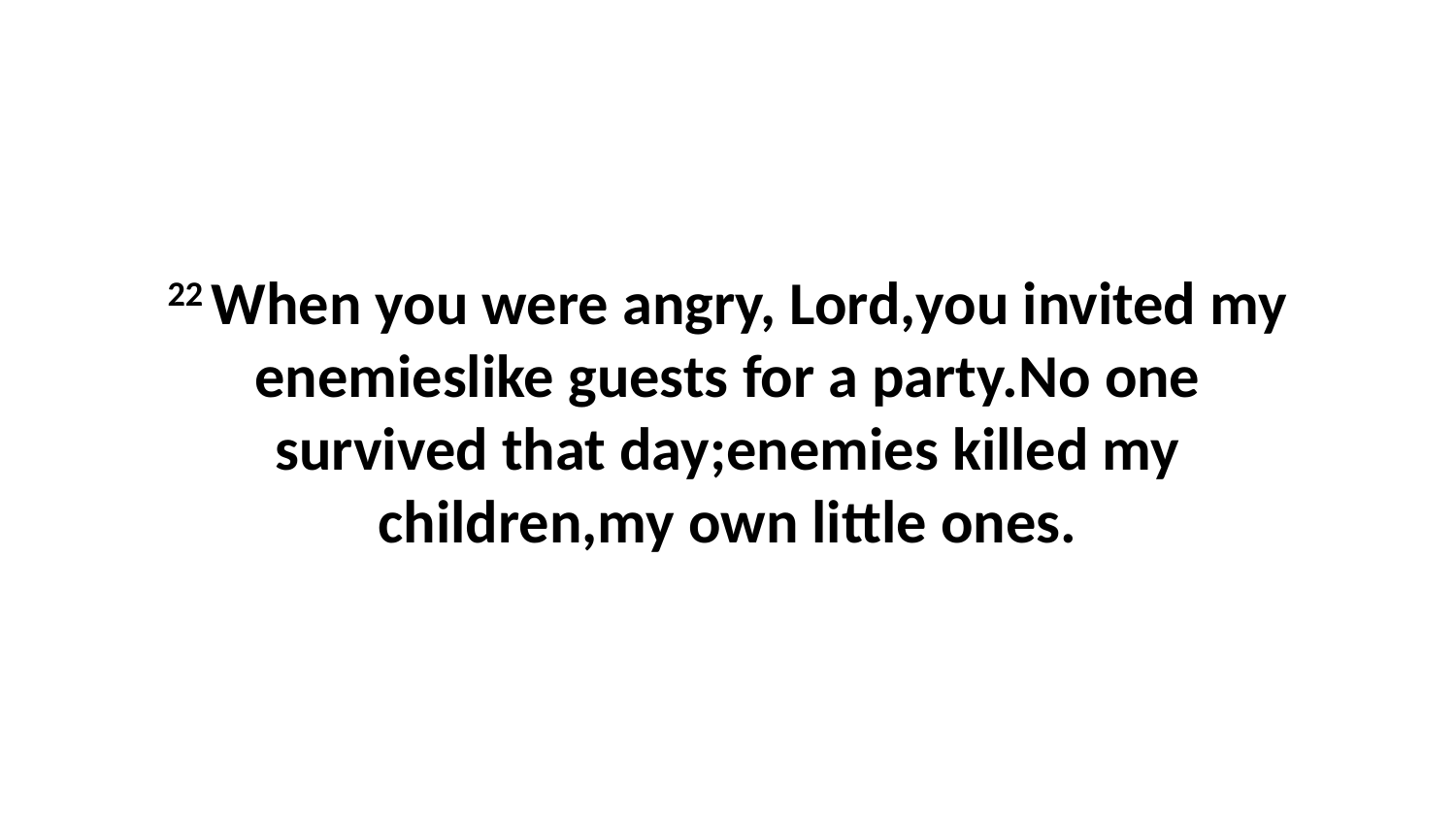

22 When you were angry, Lord,you invited my enemieslike guests for a party.No one survived that day;enemies killed my children,my own little ones.